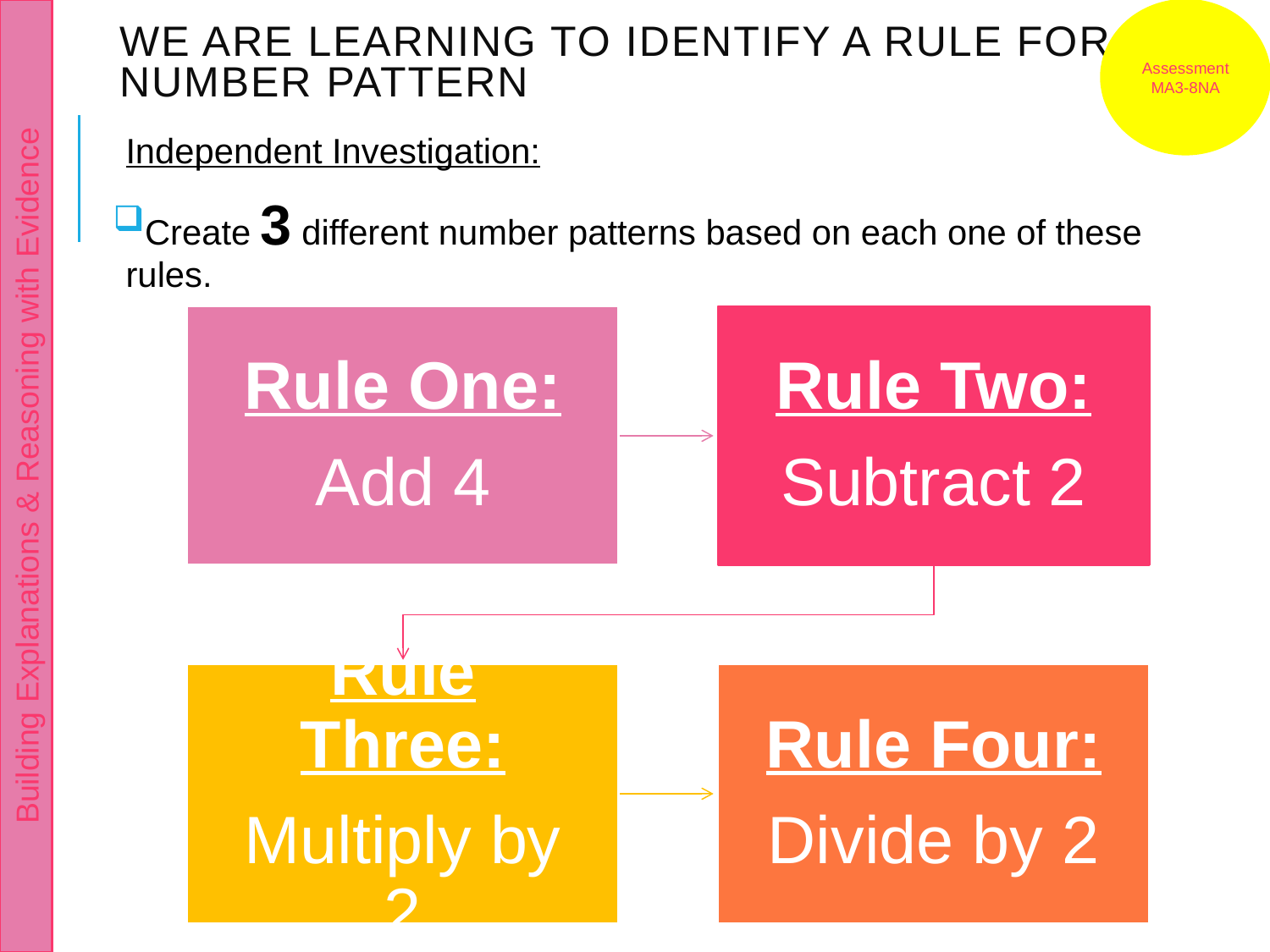

Building Explanations & Reasoning with Evidence
Assessment
MA3-8NA
We are learning to identify a rule for a number pattern
Independent Investigation:
Create 3 different number patterns based on each one of these rules.

Rule One:
Add 4

Rule Two:
Subtract 2

Rule Three:
Multiply by 2
Rule Four:
Divide by 2